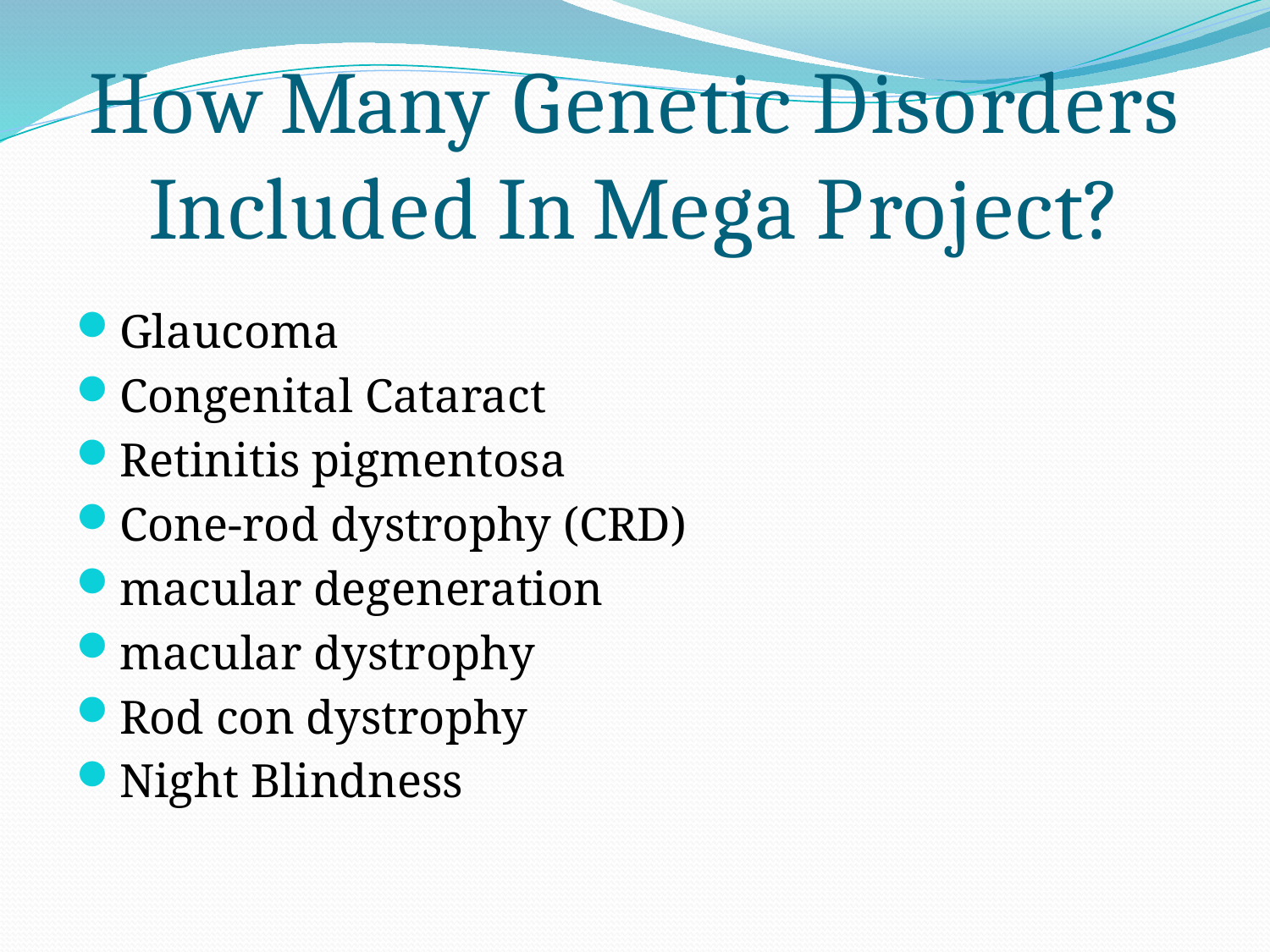

# How Many Genetic Disorders Included In Mega Project?
Glaucoma
Congenital Cataract
Retinitis pigmentosa
Cone-rod dystrophy (CRD)
macular degeneration
macular dystrophy
Rod con dystrophy
Night Blindness